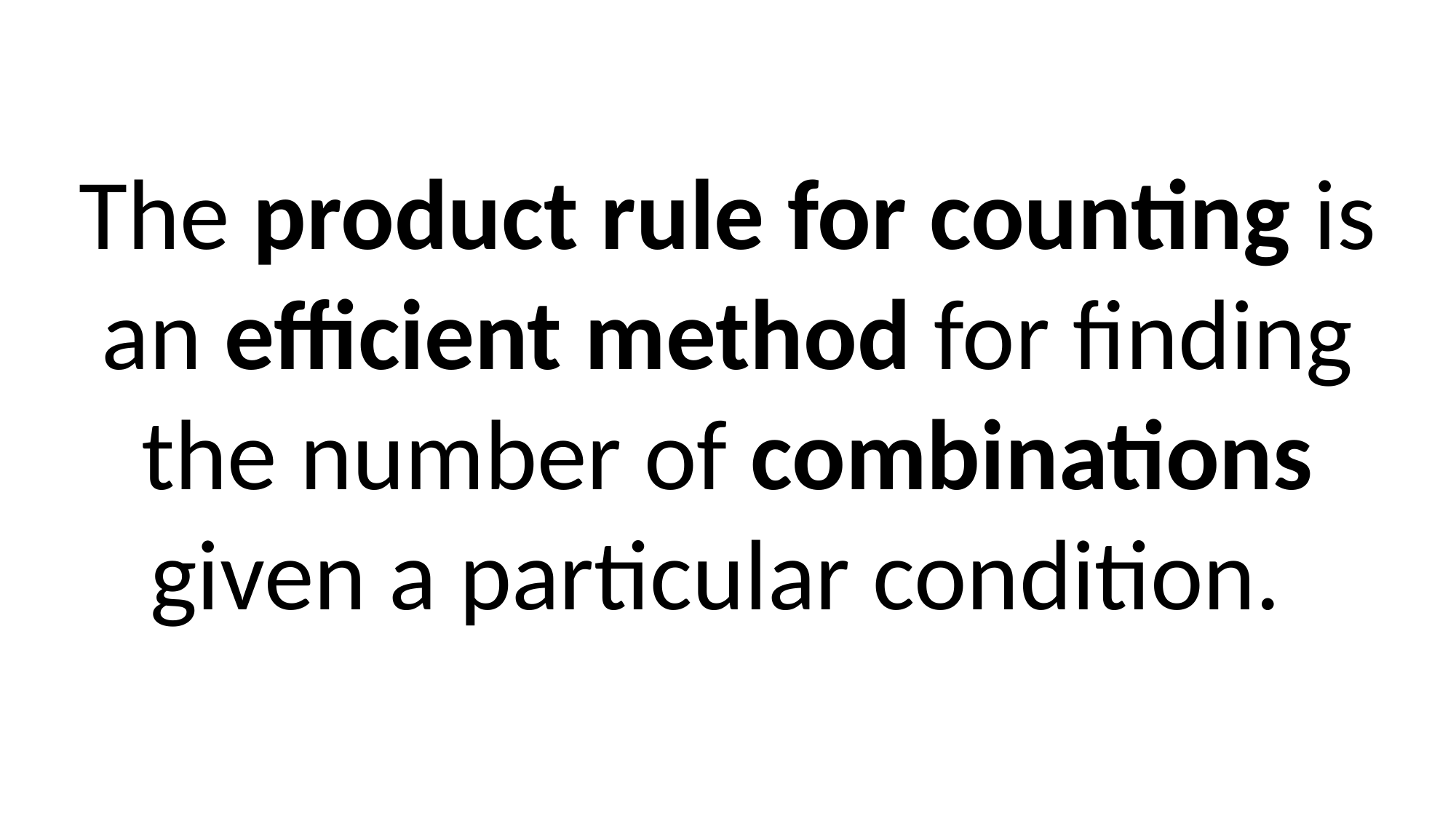

The product rule for counting is an efficient method for finding the number of combinations given a particular condition.